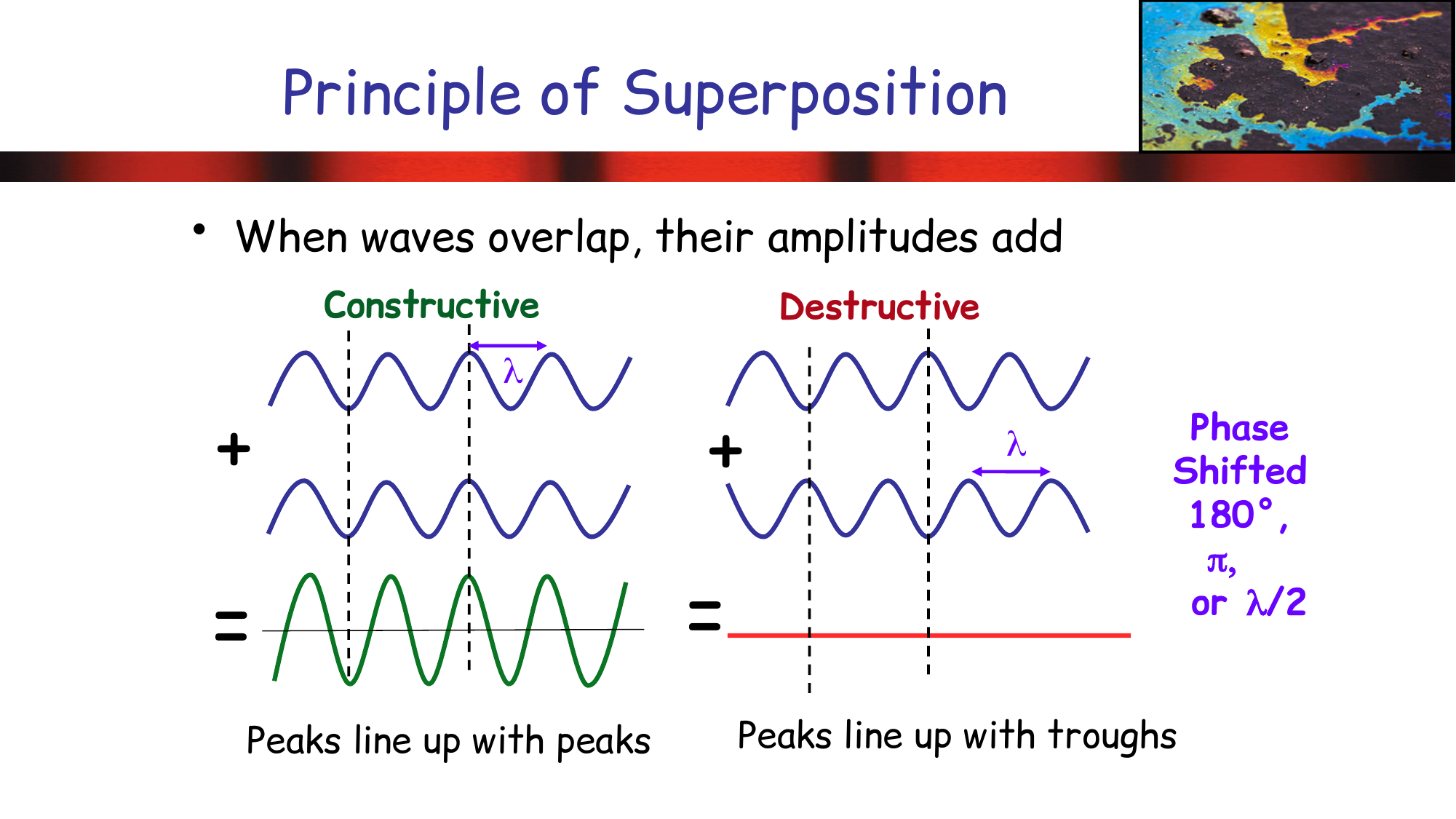

Principle of Superposition
When waves overlap, their amplitudes add
Constructive
Destructive

λ

+
+
Phase
Shifted
180°,
π,
 or λ/2
λ

=
=

Peaks line up with troughs
Peaks line up with peaks